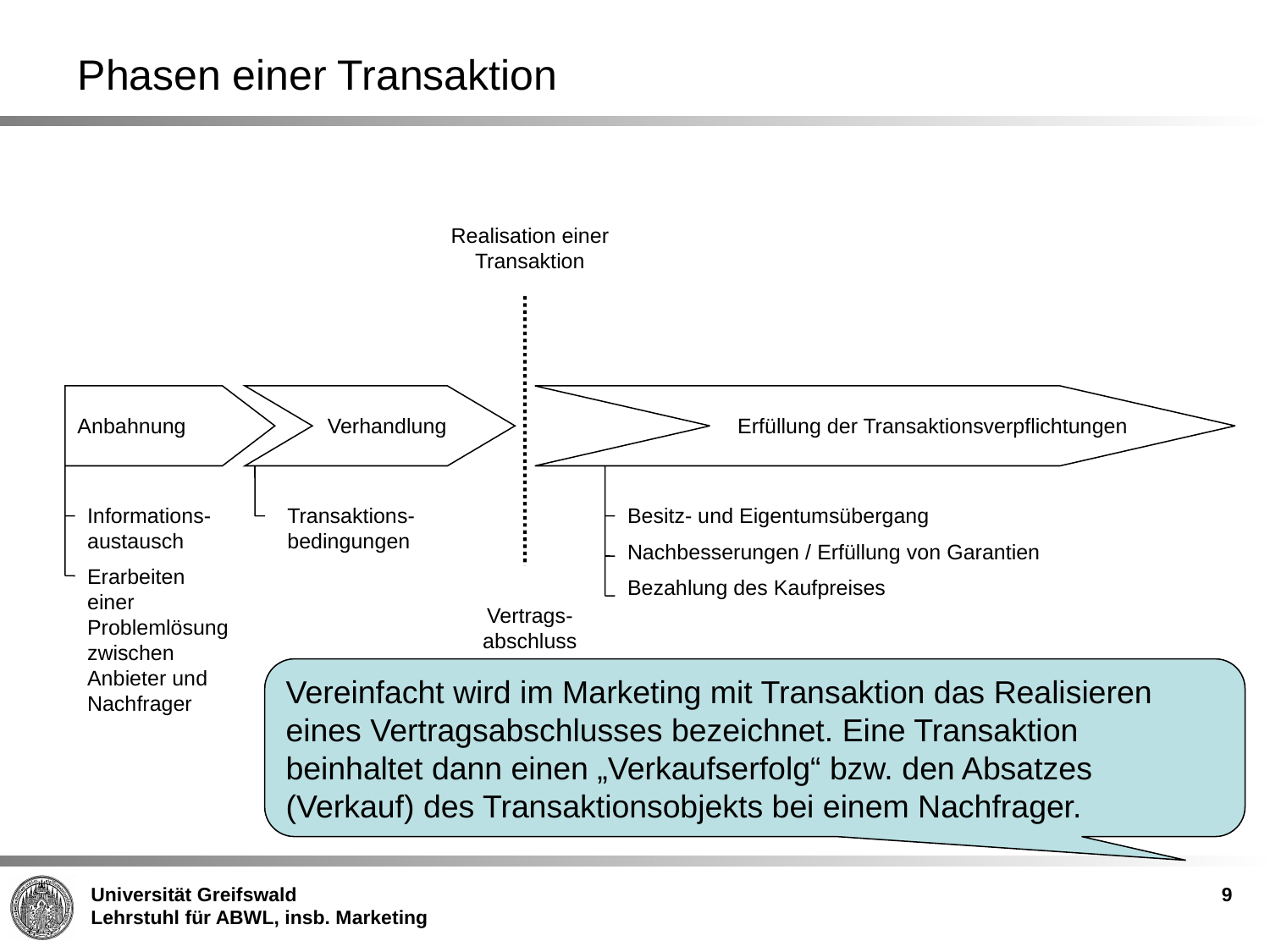

# Phasen einer Transaktion
Realisation einer Transaktion

Anbahnung
Verhandlung
Erfüllung der Transaktionsverpflichtungen

Informations-austausch
Erarbeiten einer Problemlösung zwischen Anbieter und Nachfrager
Transaktions-bedingungen
Besitz- und Eigentumsübergang
Nachbesserungen / Erfüllung von Garantien
Bezahlung des Kaufpreises

Vertrags-abschluss

Vereinfacht wird im Marketing mit Transaktion das Realisieren eines Vertragsabschlusses bezeichnet. Eine Transaktion  beinhaltet dann einen „Verkaufserfolg“ bzw. den Absatzes (Verkauf) des Transaktionsobjekts bei einem Nachfrager.
9